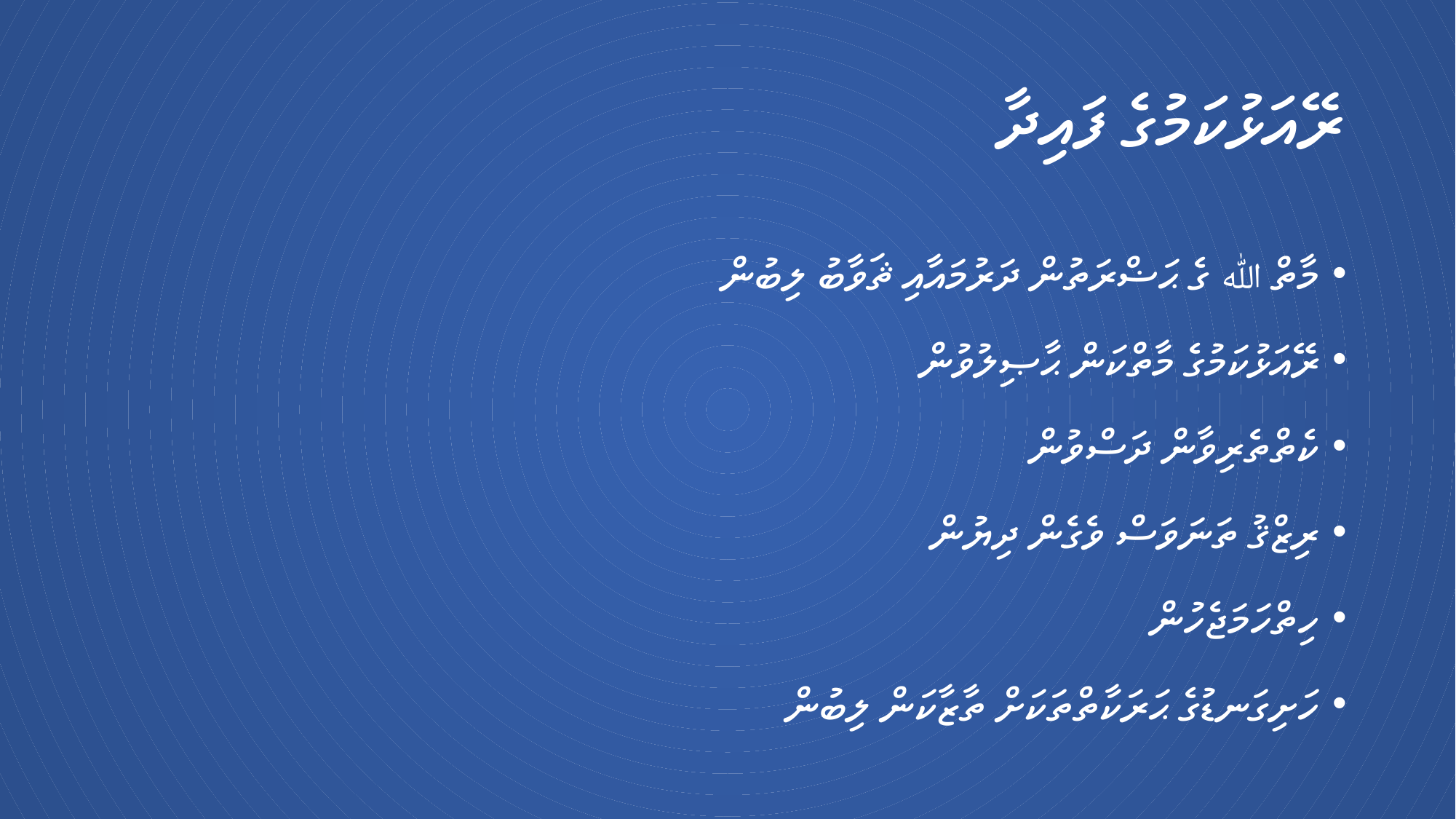

# ރޭއަޅުކަމުގެ ފައިދާ
މާތް ﷲ ގެ ޙަޟްރަތުން ދަރުމައާއި ޘަވާބު ލިބުން
ރޭއަޅުކަމުގެ މާތްކަން ޙާޞިލުވުން
ކެތްތެރިވާން ދަސްވުން
ރިޒްޤު ތަނަވަސް ވެގެން ދިޔުން
ހިތްހަމަޖެހުން
ހަށިގަނޑުގެ ޙަރަކާތްތަކަށް ތާޒާކަން ލިބުން